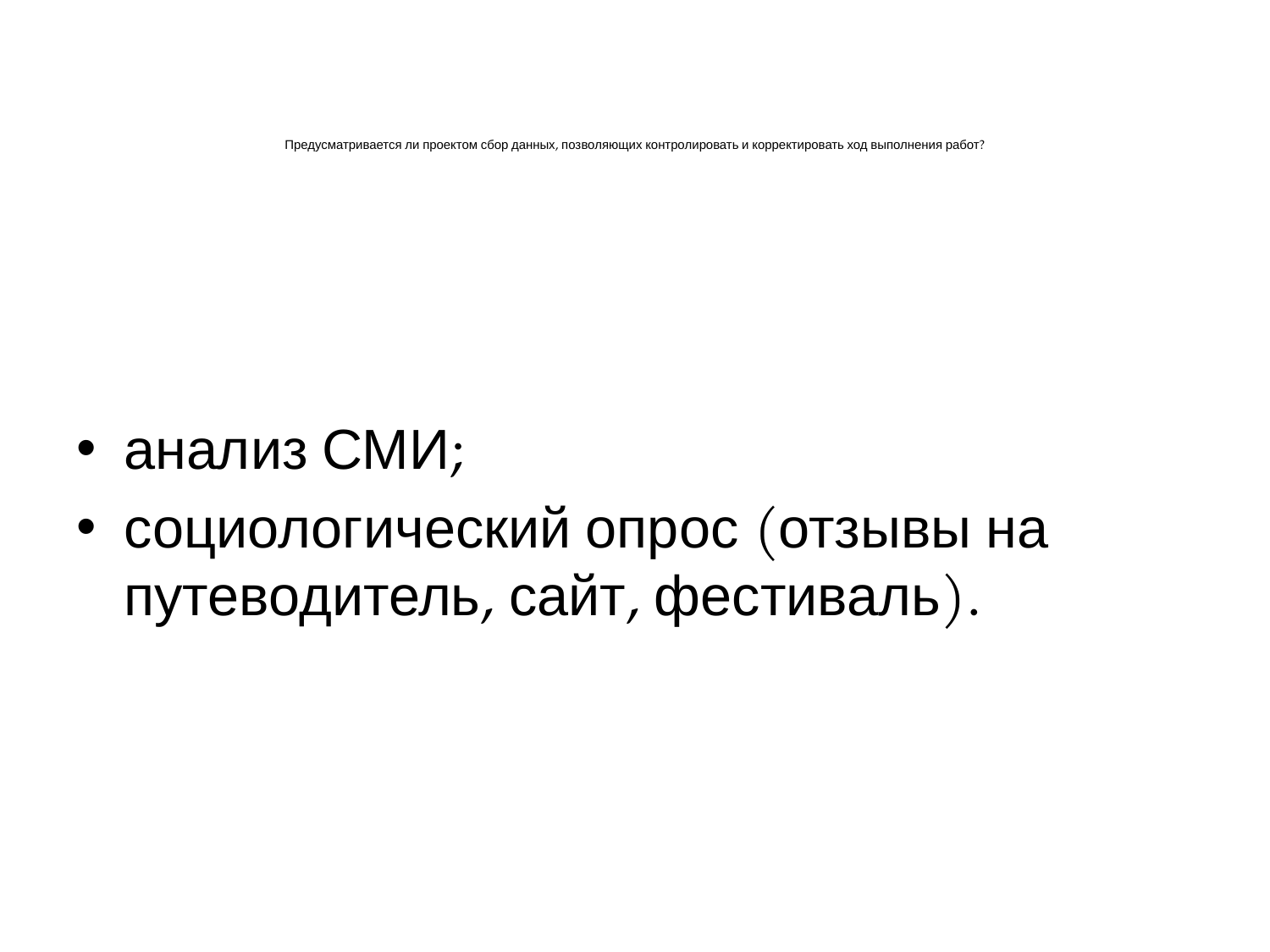

# Предусматривается ли проектом сбор данных, позволяющих контролировать и корректировать ход выполнения работ?
анализ СМИ;
социологический опрос (отзывы на путеводитель, сайт, фестиваль).